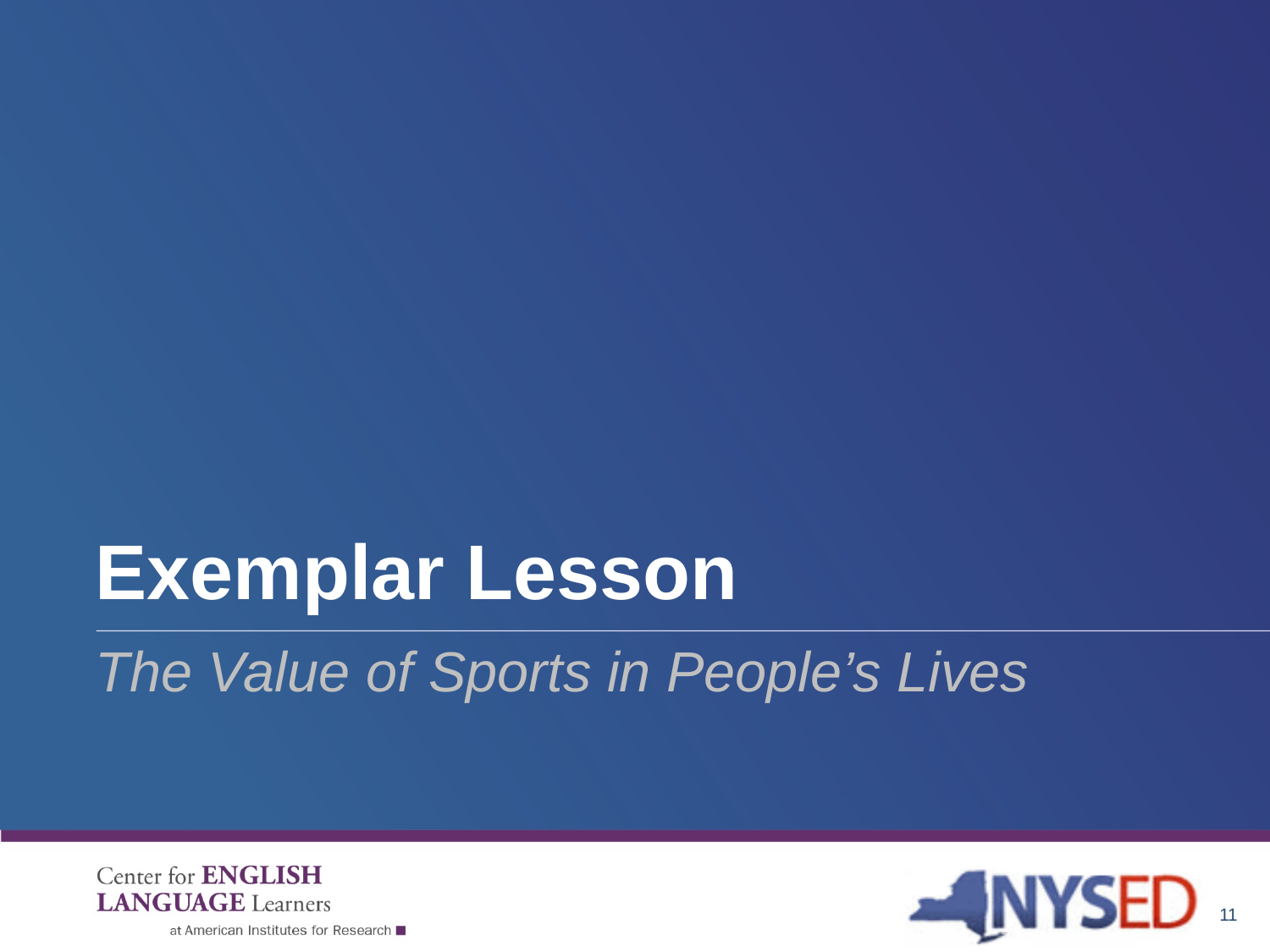

# Exemplar Lesson
The Value of Sports in People’s Lives
11